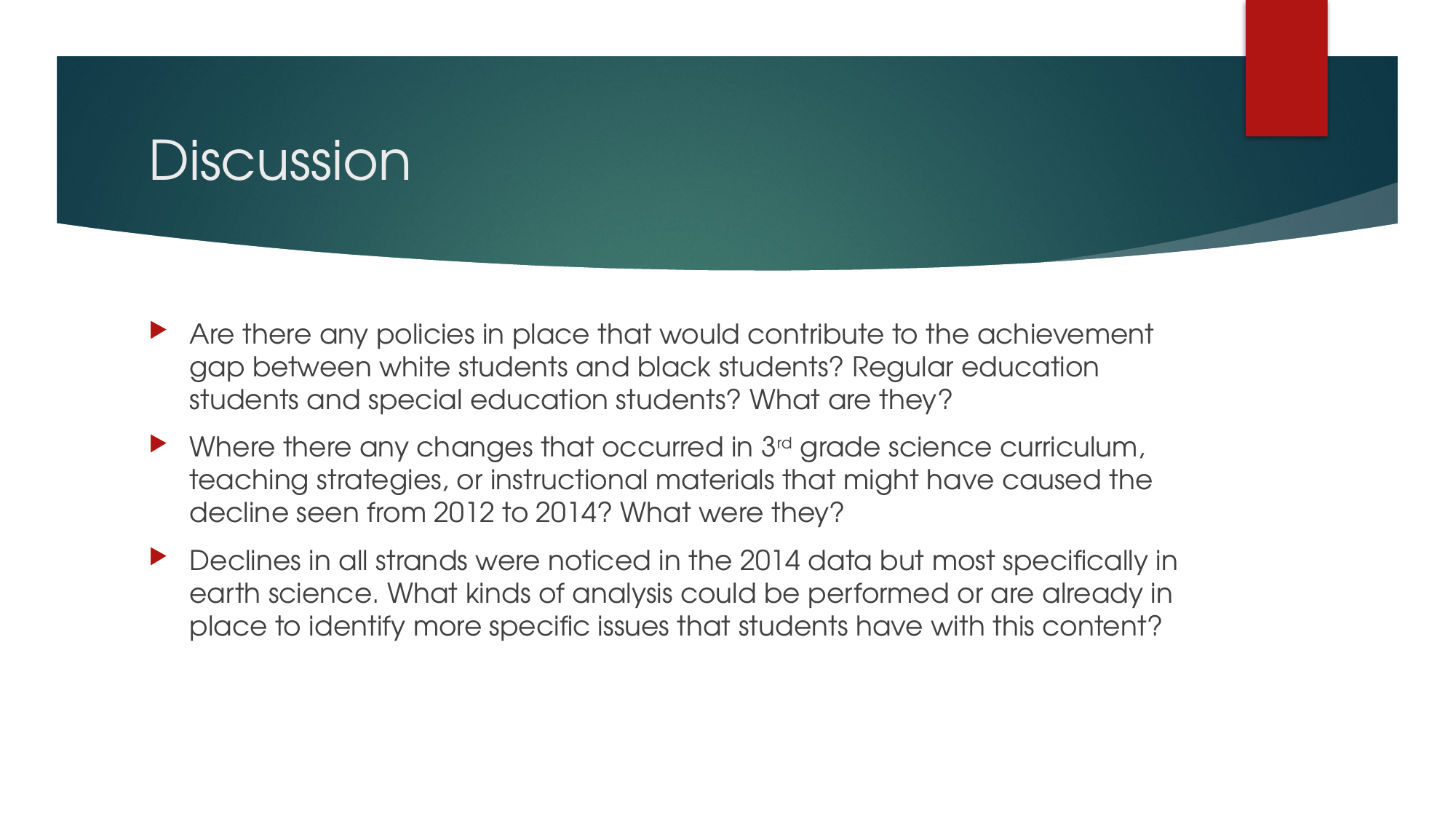

# Discussion
Are there any policies in place that would contribute to the achievement gap between white students and black students? Regular education students and special education students? What are they?
Where there any changes that occurred in 3rd grade science curriculum, teaching strategies, or instructional materials that might have caused the decline seen from 2012 to 2014? What were they?
Declines in all strands were noticed in the 2014 data but most specifically in earth science. What kinds of analysis could be performed or are already in place to identify more specific issues that students have with this content?